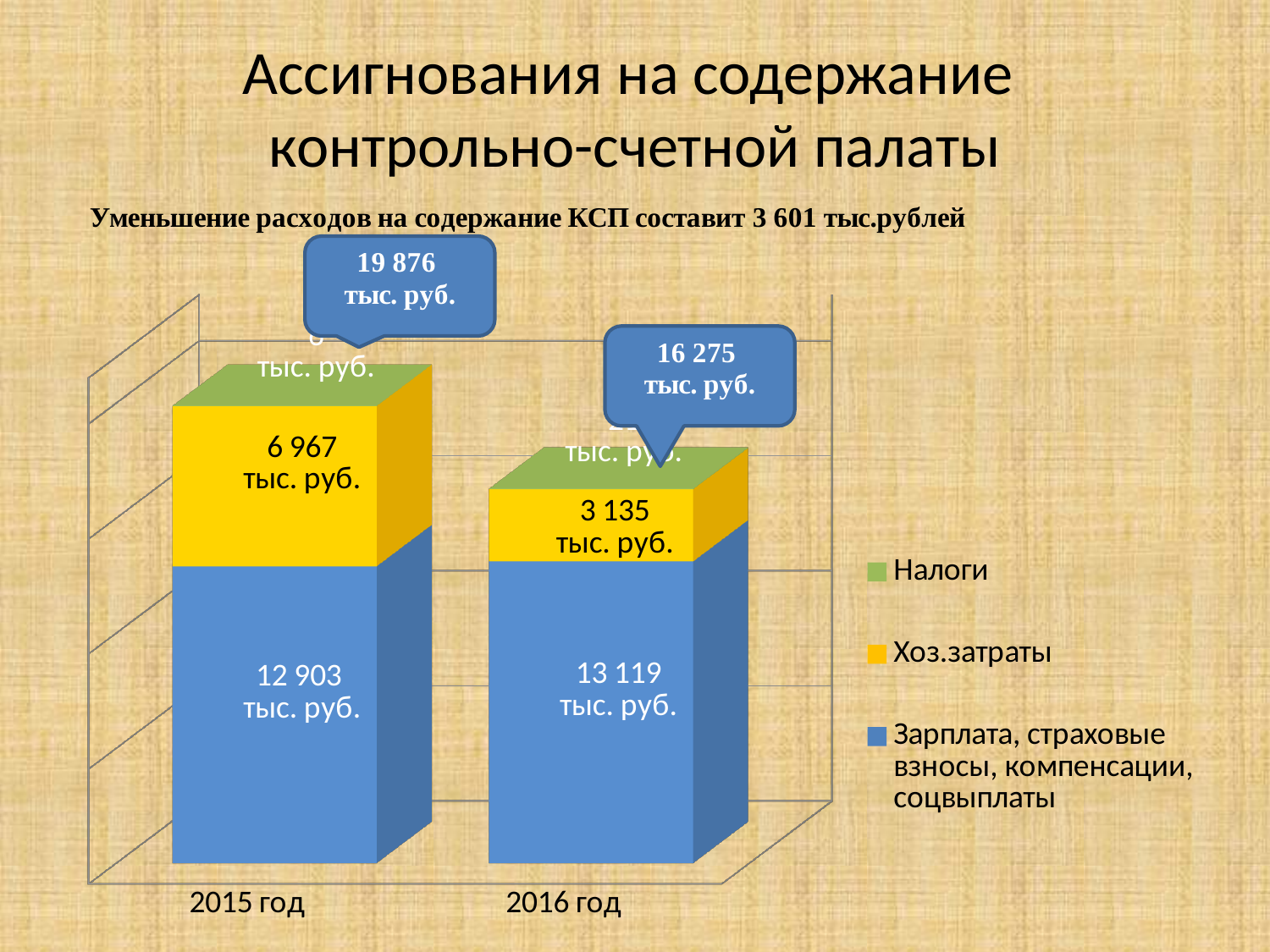

# Ассигнования на содержание контрольно-счетной палаты

[unsupported chart]